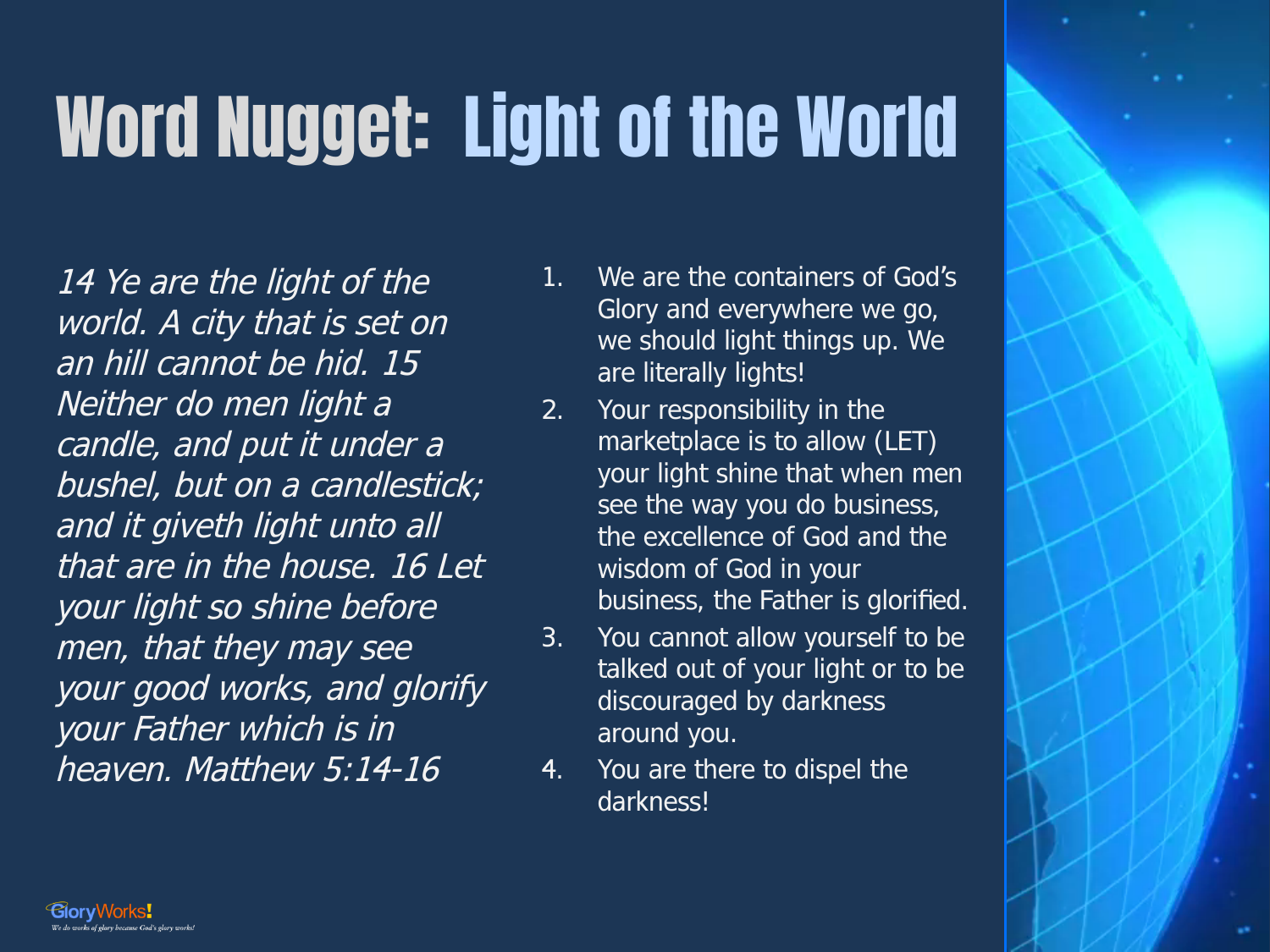

# Word Nugget:  Light of the World
14 Ye are the light of the world. A city that is set on an hill cannot be hid. 15 Neither do men light a candle, and put it under a bushel, but on a candlestick; and it giveth light unto all that are in the house. 16 Let your light so shine before men, that they may see your good works, and glorify your Father which is in heaven. Matthew 5:14-16

We are the containers of God’s Glory and everywhere we go, we should light things up. We are literally lights!
Your responsibility in the marketplace is to allow (LET) your light shine that when men see the way you do business, the excellence of God and the wisdom of God in your business, the Father is glorified.
You cannot allow yourself to be talked out of your light or to be discouraged by darkness around you.
You are there to dispel the darkness!